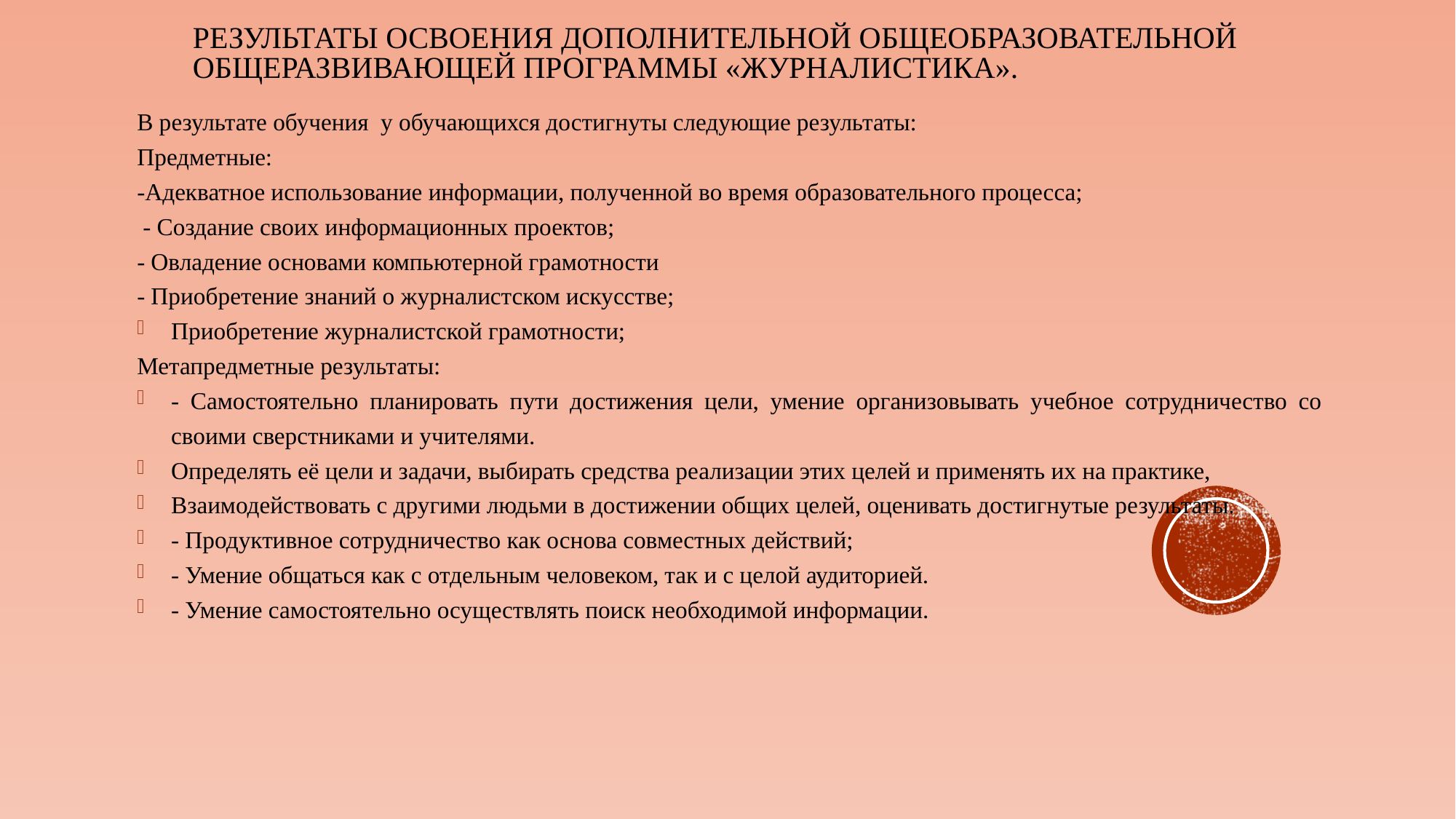

# Результаты освоения дополнительной общеобразовательной общеразвивающей программы «Журналистика».
В результате обучения  у обучающихся достигнуты следующие результаты:
Предметные:
-Адекватное использование информации, полученной во время образовательного процесса;
 - Создание своих информационных проектов;
- Овладение основами компьютерной грамотности
- Приобретение знаний о журналистском искусстве;
Приобретение журналистской грамотности;
Метапредметные результаты:
- Самостоятельно планировать пути достижения цели, умение организовывать учебное сотрудничество со своими сверстниками и учителями.
Определять её цели и задачи, выбирать средства реализации этих целей и применять их на практике,
Взаимодействовать с другими людьми в достижении общих целей, оценивать достигнутые результаты.
- Продуктивное сотрудничество как основа совместных действий;
- Умение общаться как с отдельным человеком, так и с целой аудиторией.
- Умение самостоятельно осуществлять поиск необходимой информации.